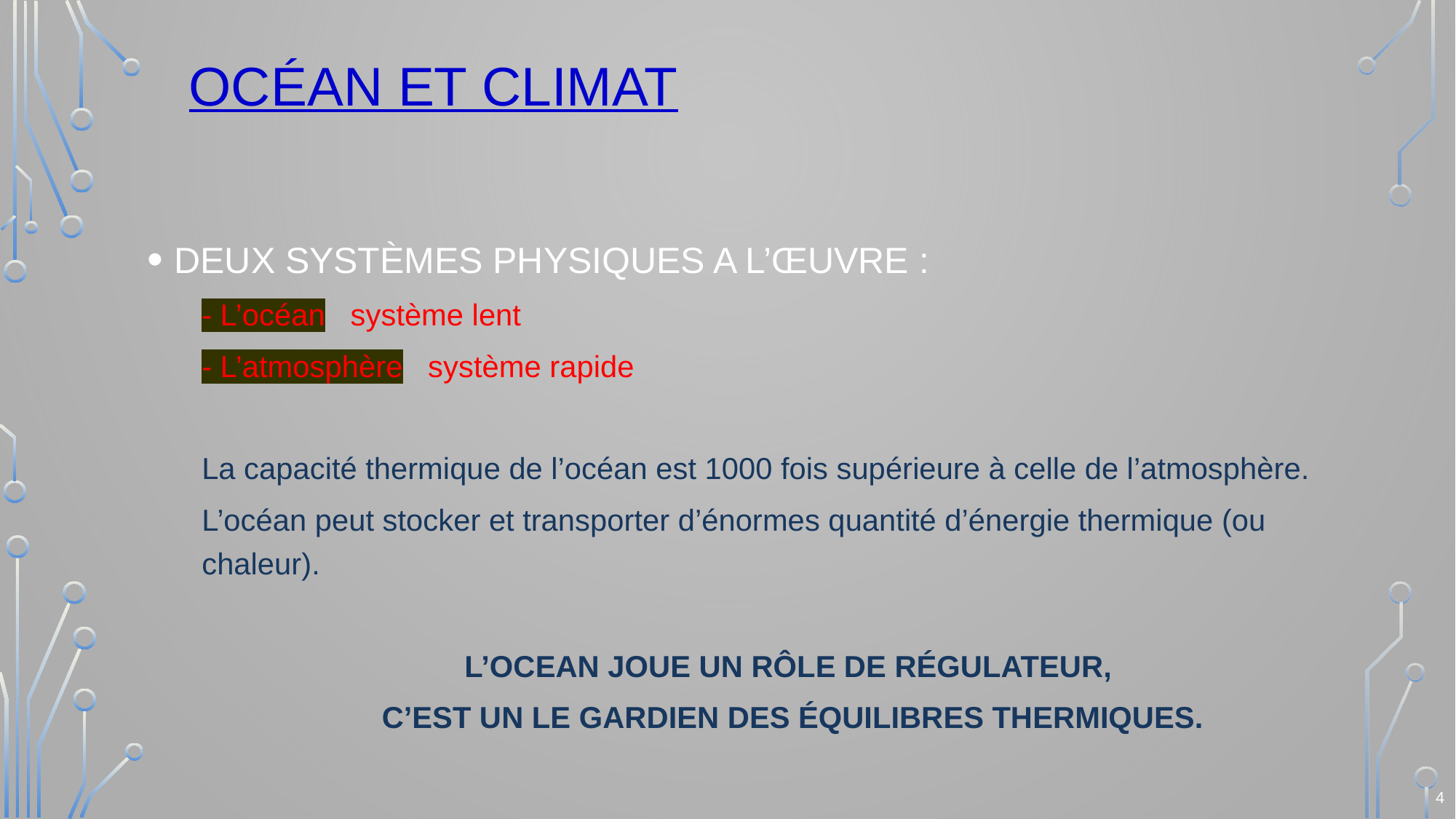

# OCÉAN ET CLIMAT
DEUX SYSTÈMES PHYSIQUES A L’ŒUVRE :
- L’océan   système lent
- L’atmosphère   système rapide

La capacité thermique de l’océan est 1000 fois supérieure à celle de l’atmosphère.
L’océan peut stocker et transporter d’énormes quantité d’énergie thermique (ou chaleur).

L’OCEAN JOUE UN RÔLE DE Régulateur,
c’est un le gardien des équilibres thermiques.
4